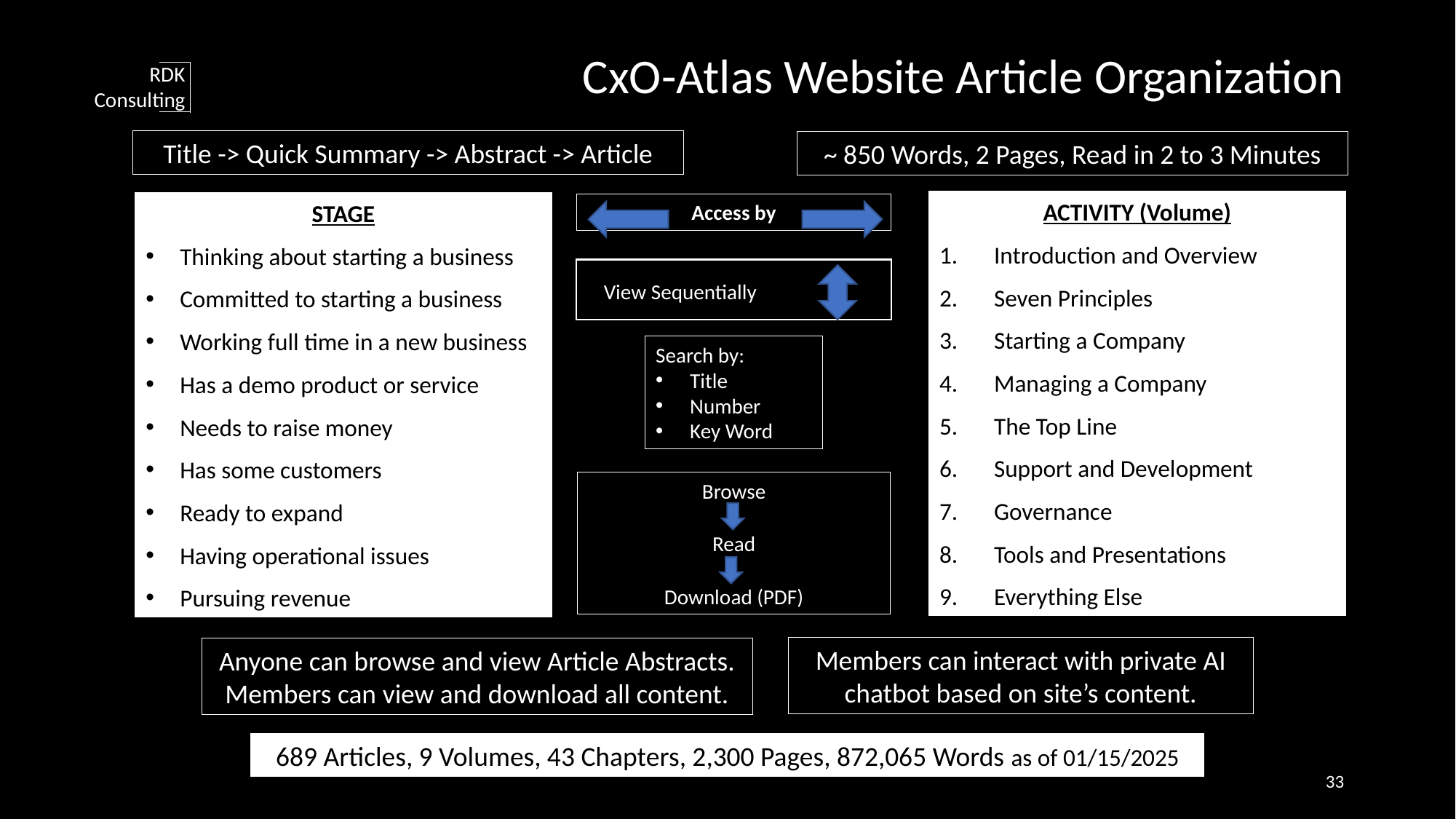

# CxO-Atlas Website Article Organization
Title -> Quick Summary -> Abstract -> Article
~ 850 Words, 2 Pages, Read in 2 to 3 Minutes
ACTIVITY (Volume)
Introduction and Overview
Seven Principles
Starting a Company
Managing a Company
The Top Line
Support and Development
Governance
Tools and Presentations
Everything Else
STAGE
Thinking about starting a business
Committed to starting a business
Working full time in a new business
Has a demo product or service
Needs to raise money
Has some customers
Ready to expand
Having operational issues
Pursuing revenue
Access by

View Sequentially
Search by:
Title
Number
Key Word
Browse
Read
Download (PDF)

Members can interact with private AI chatbot based on site’s content.
Anyone can browse and view Article Abstracts.
Members can view and download all content.
689 Articles, 9 Volumes, 43 Chapters, 2,300 Pages, 872,065 Words as of 01/15/2025
33